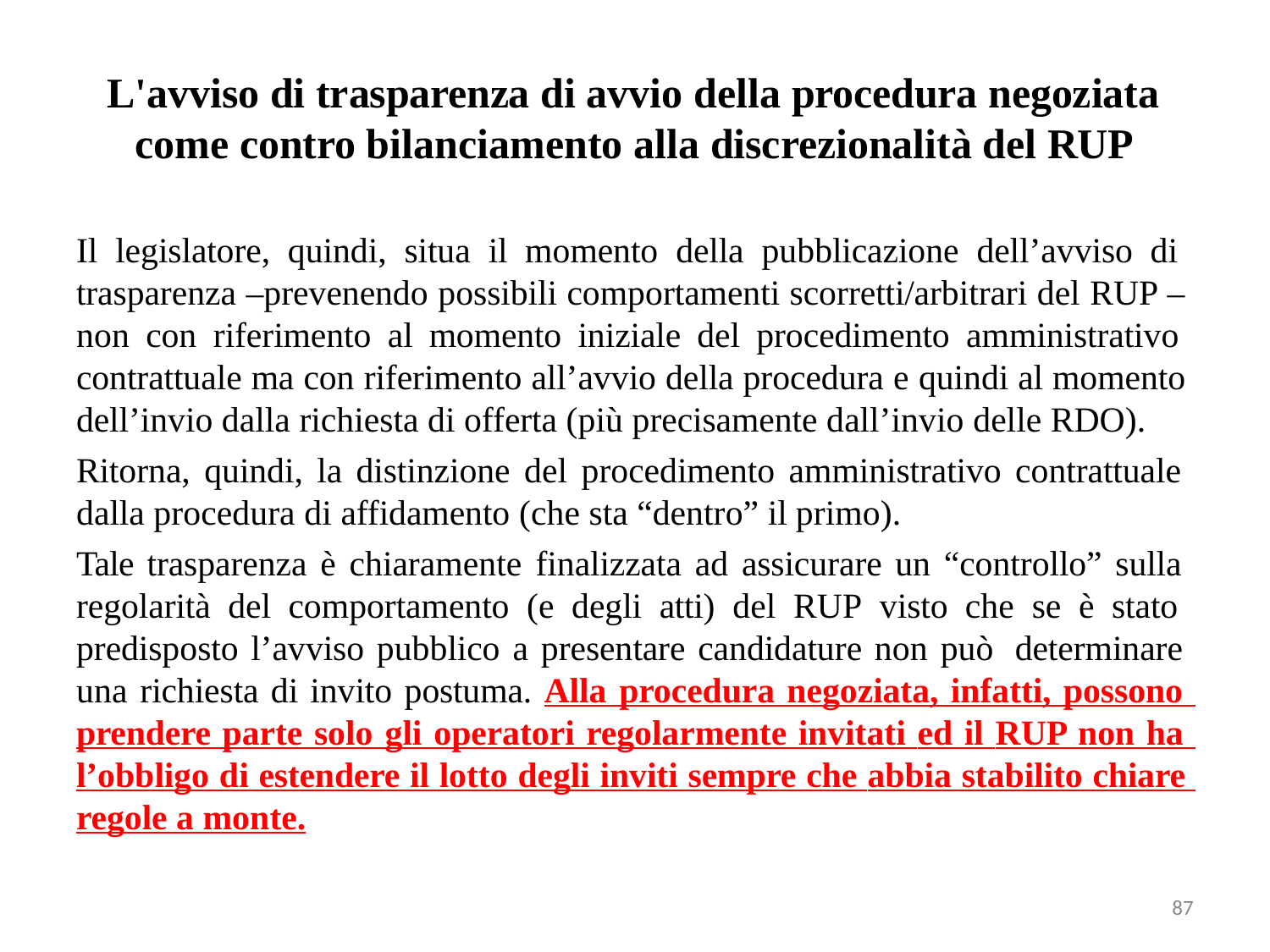

# L'avviso di trasparenza di avvio della procedura negoziata  come contro bilanciamento alla discrezionalità del RUP
Il legislatore, quindi, situa il momento della pubblicazione dell’avviso di  trasparenza –prevenendo possibili comportamenti scorretti/arbitrari del RUP –  non con riferimento al momento iniziale del procedimento amministrativo  contrattuale ma con riferimento all’avvio della procedura e quindi al momento  dell’invio dalla richiesta di offerta (più precisamente dall’invio delle RDO).
Ritorna, quindi, la distinzione del procedimento amministrativo contrattuale  dalla procedura di affidamento (che sta “dentro” il primo).
Tale trasparenza è chiaramente finalizzata ad assicurare un “controllo” sulla  regolarità del comportamento (e degli atti) del RUP visto che se è stato  predisposto l’avviso pubblico a presentare candidature non può determinare  una richiesta di invito postuma. Alla procedura negoziata, infatti, possono  prendere parte solo gli operatori regolarmente invitati ed il RUP non ha  l’obbligo di estendere il lotto degli inviti sempre che abbia stabilito chiare  regole a monte.
87